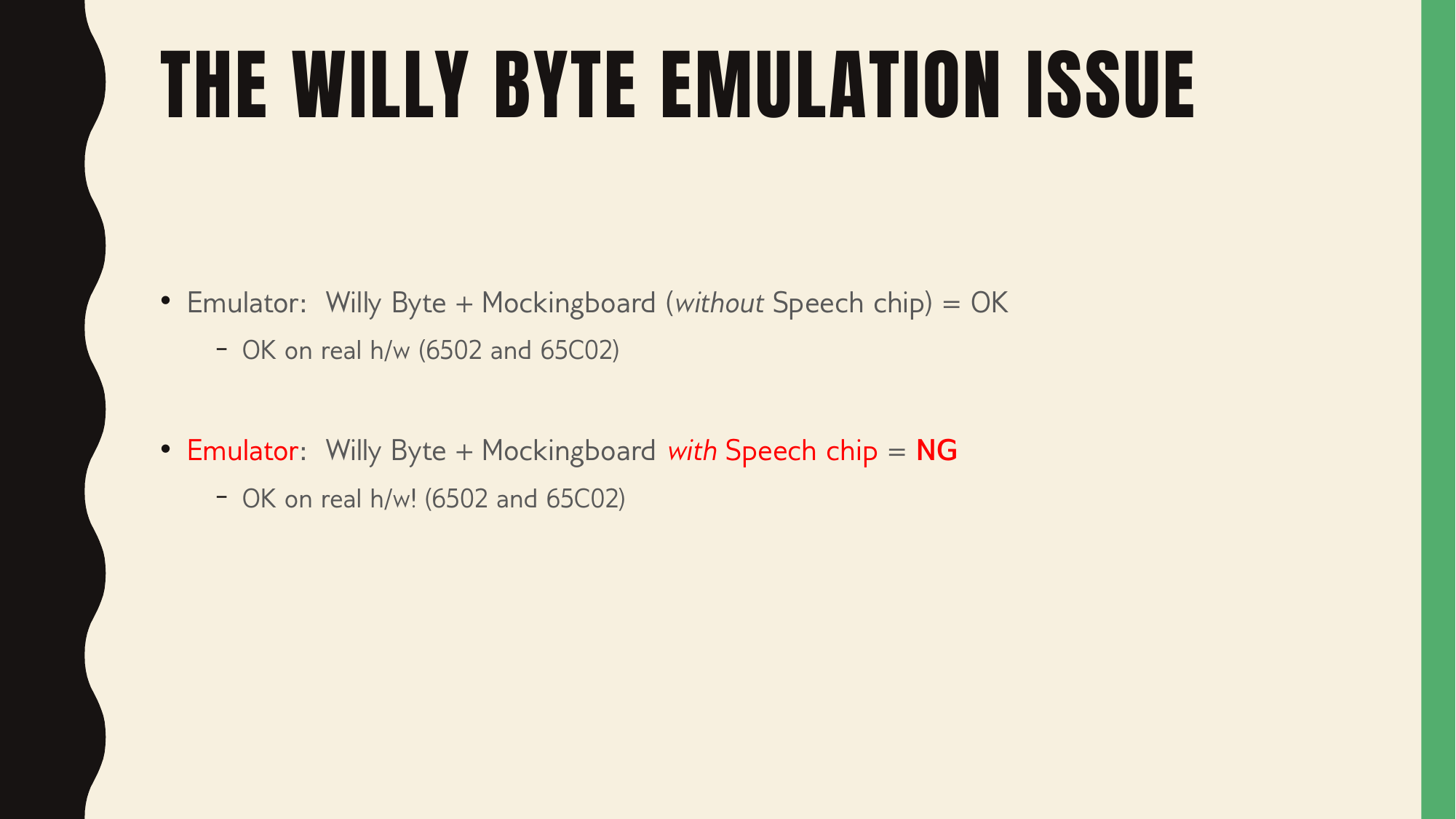

# The Willy Byte emulation issue
Emulator:  Willy Byte + Mockingboard (without Speech chip) = OK
OK on real h/w (6502 and 65C02)

Emulator:  Willy Byte + Mockingboard with Speech chip = NG
OK on real h/w! (6502 and 65C02)